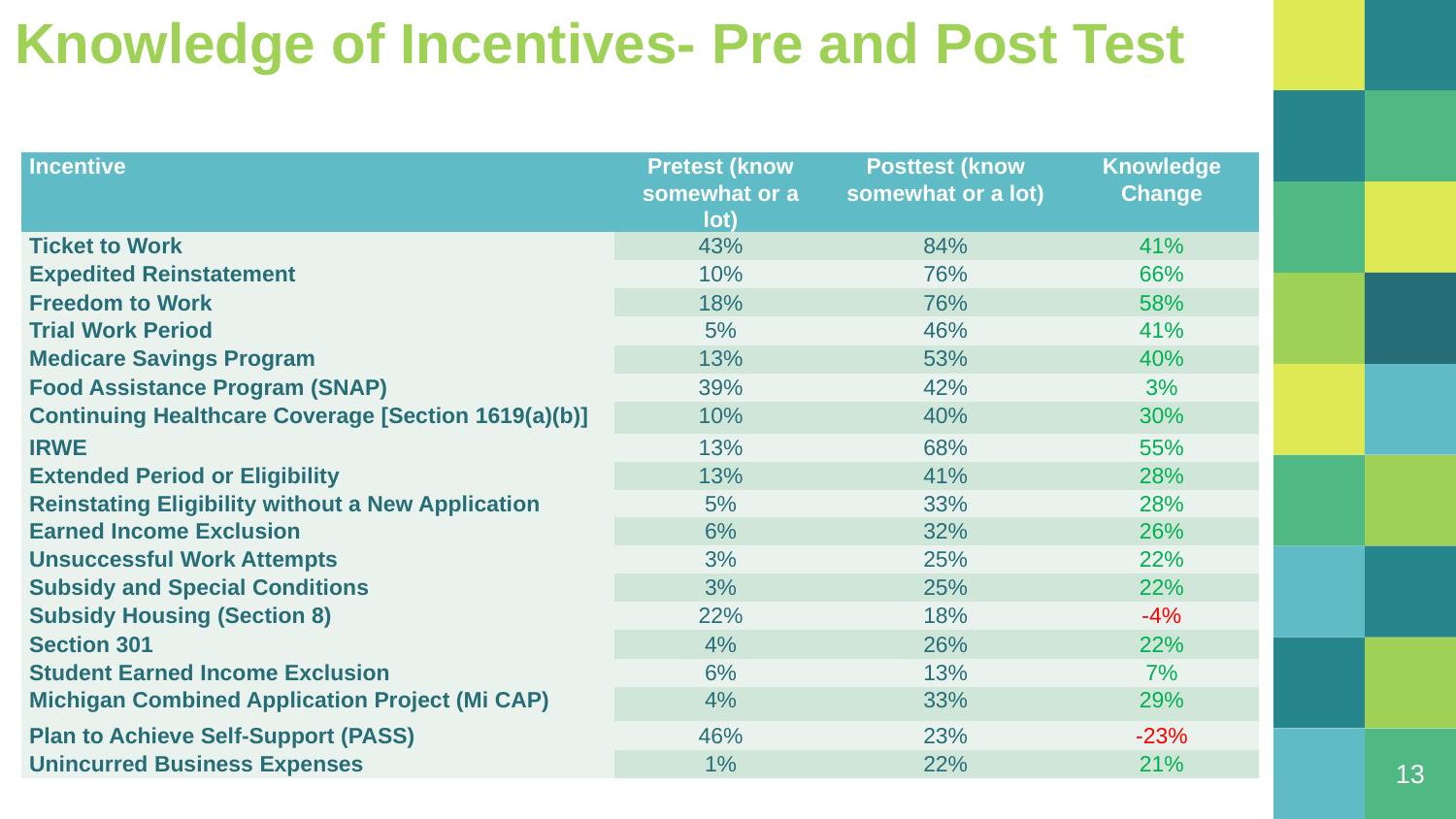

# Knowledge of Incentives- Pre and Post Test
| Incentive | Pretest (know somewhat or a lot) | Posttest (know somewhat or a lot) | Knowledge Change |
| --- | --- | --- | --- |
| Ticket to Work | 43% | 84% | 41% |
| Expedited Reinstatement | 10% | 76% | 66% |
| Freedom to Work | 18% | 76% | 58% |
| Trial Work Period | 5% | 46% | 41% |
| Medicare Savings Program | 13% | 53% | 40% |
| Food Assistance Program (SNAP) | 39% | 42% | 3% |
| Continuing Healthcare Coverage [Section 1619(a)(b)] | 10% | 40% | 30% |
| IRWE | 13% | 68% | 55% |
| Extended Period or Eligibility | 13% | 41% | 28% |
| Reinstating Eligibility without a New Application | 5% | 33% | 28% |
| Earned Income Exclusion | 6% | 32% | 26% |
| Unsuccessful Work Attempts | 3% | 25% | 22% |
| Subsidy and Special Conditions | 3% | 25% | 22% |
| Subsidy Housing (Section 8) | 22% | 18% | -4% |
| Section 301 | 4% | 26% | 22% |
| Student Earned Income Exclusion | 6% | 13% | 7% |
| Michigan Combined Application Project (Mi CAP) | 4% | 33% | 29% |
| Plan to Achieve Self-Support (PASS) | 46% | 23% | -23% |
| Unincurred Business Expenses | 1% | 22% | 21% |
13